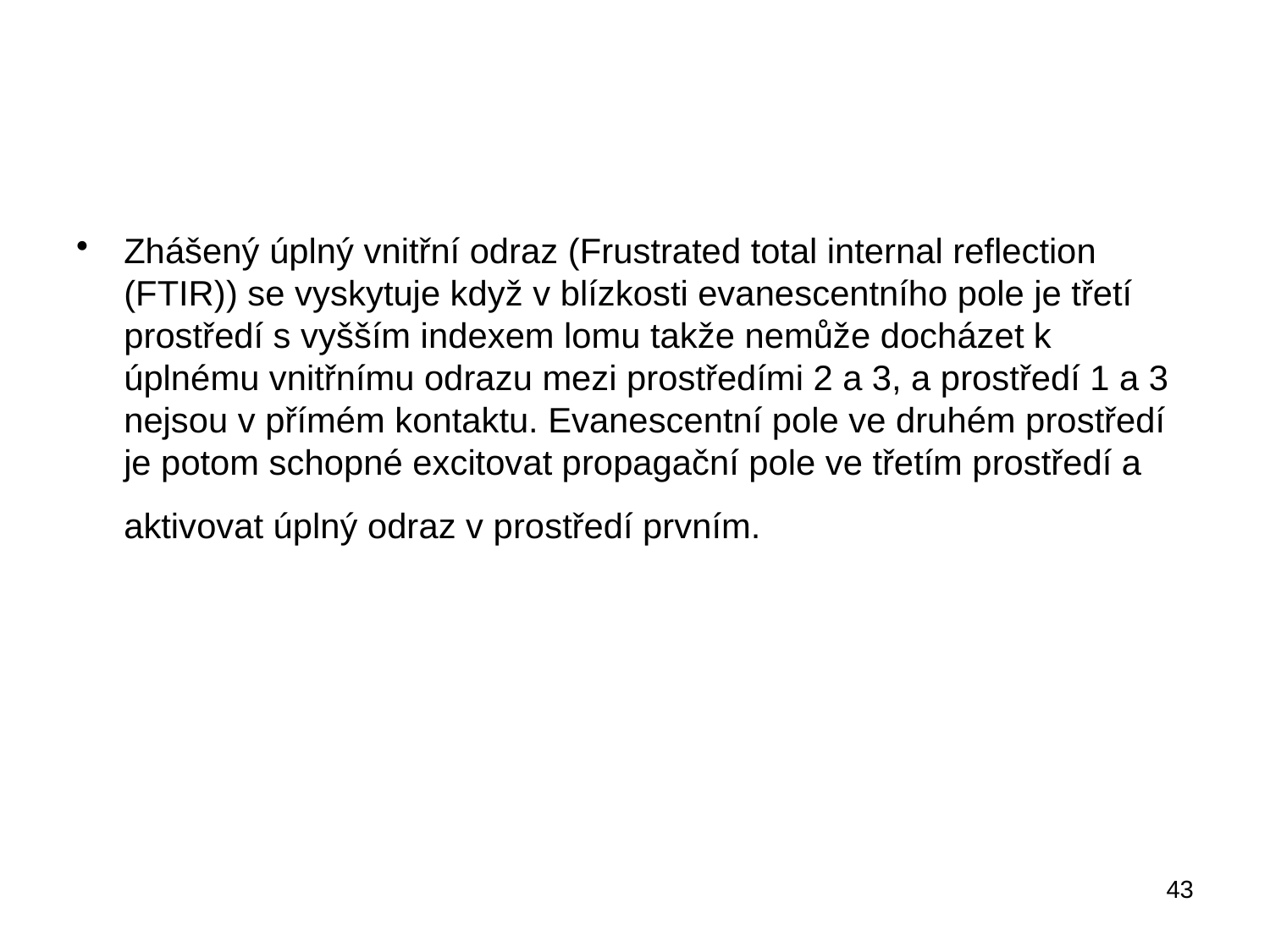

Zhášený úplný vnitřní odraz (Frustrated total internal reflection (FTIR)) se vyskytuje když v blízkosti evanescentního pole je třetí prostředí s vyšším indexem lomu takže nemůže docházet k úplnému vnitřnímu odrazu mezi prostředími 2 a 3, a prostředí 1 a 3 nejsou v přímém kontaktu. Evanescentní pole ve druhém prostředí je potom schopné excitovat propagační pole ve třetím prostředí a aktivovat úplný odraz v prostředí prvním.

43